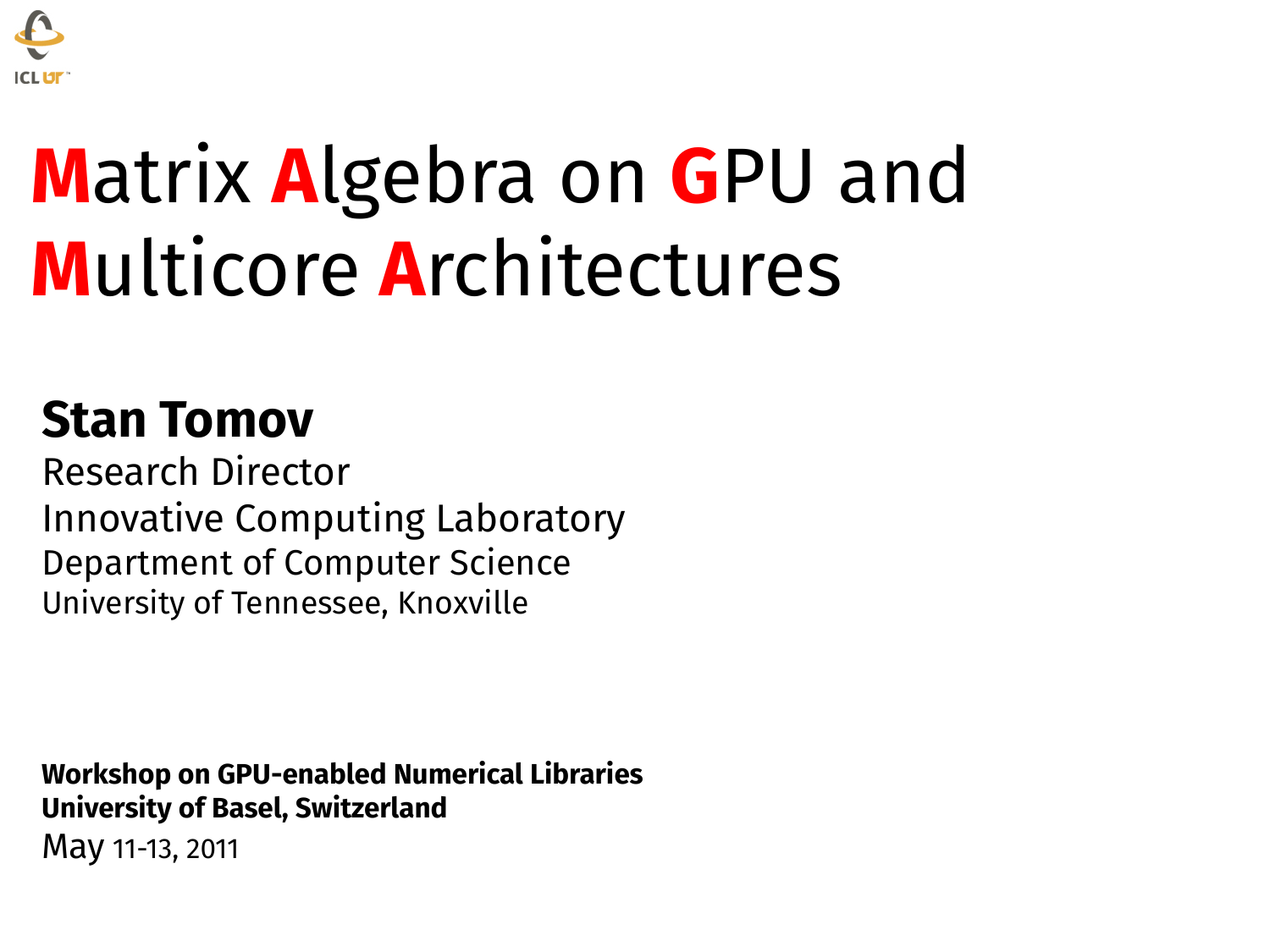

Stan Tomov
Research Director
Innovative Computing Laboratory
Department of Computer Science
University of Tennessee, Knoxville
Workshop on GPU-enabled Numerical Libraries
University of Basel, Switzerland
May 11-13, 2011
# Matrix Algebra on GPU and Multicore Architectures